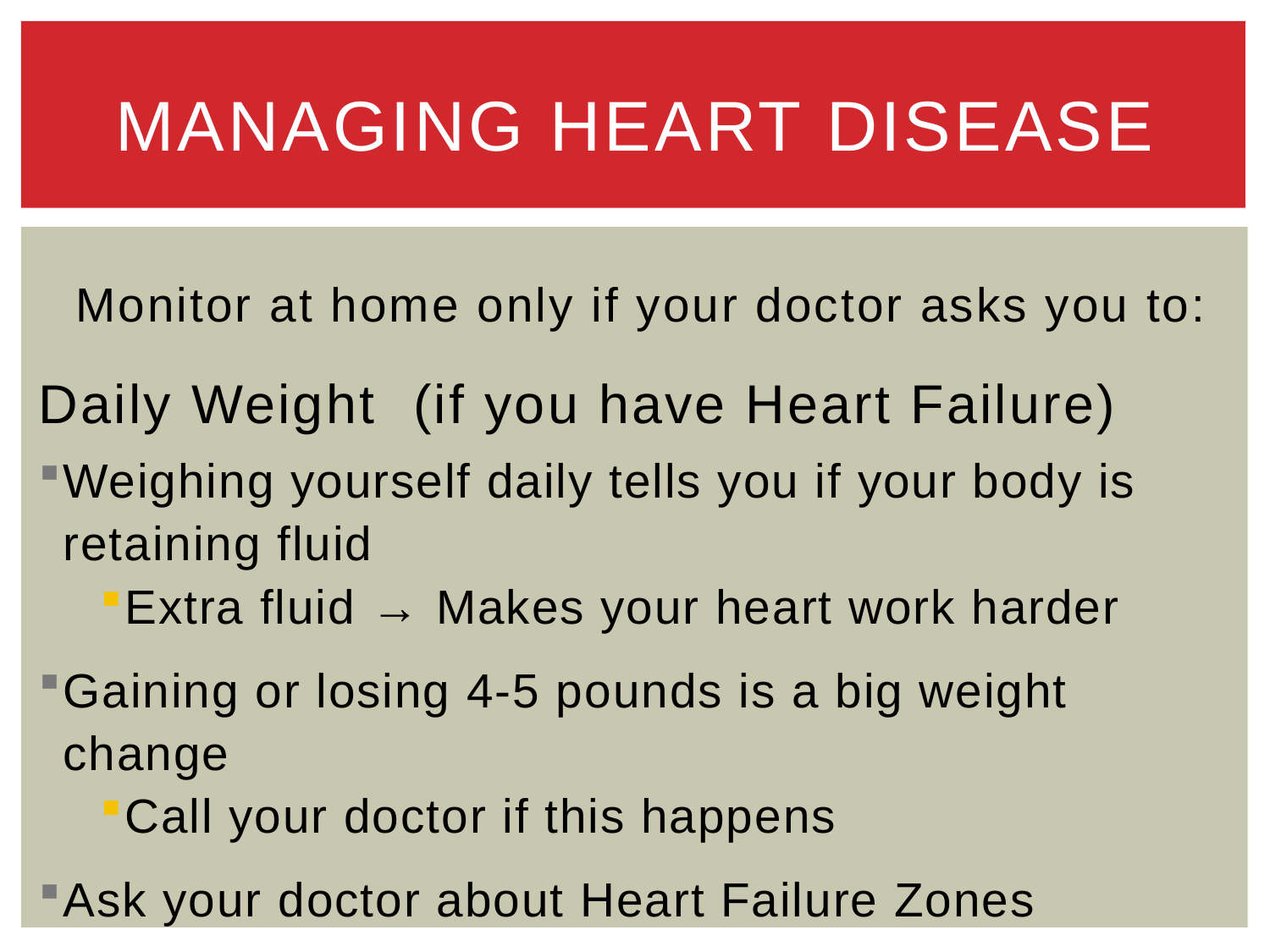

# Managing heart disease
Monitor at home only if your doctor asks you to:
Daily Weight  (if you have Heart Failure)
Weighing yourself daily tells you if your body is retaining fluid
Extra fluid → Makes your heart work harder
Gaining or losing 4-5 pounds is a big weight change
Call your doctor if this happens
Ask your doctor about Heart Failure Zones